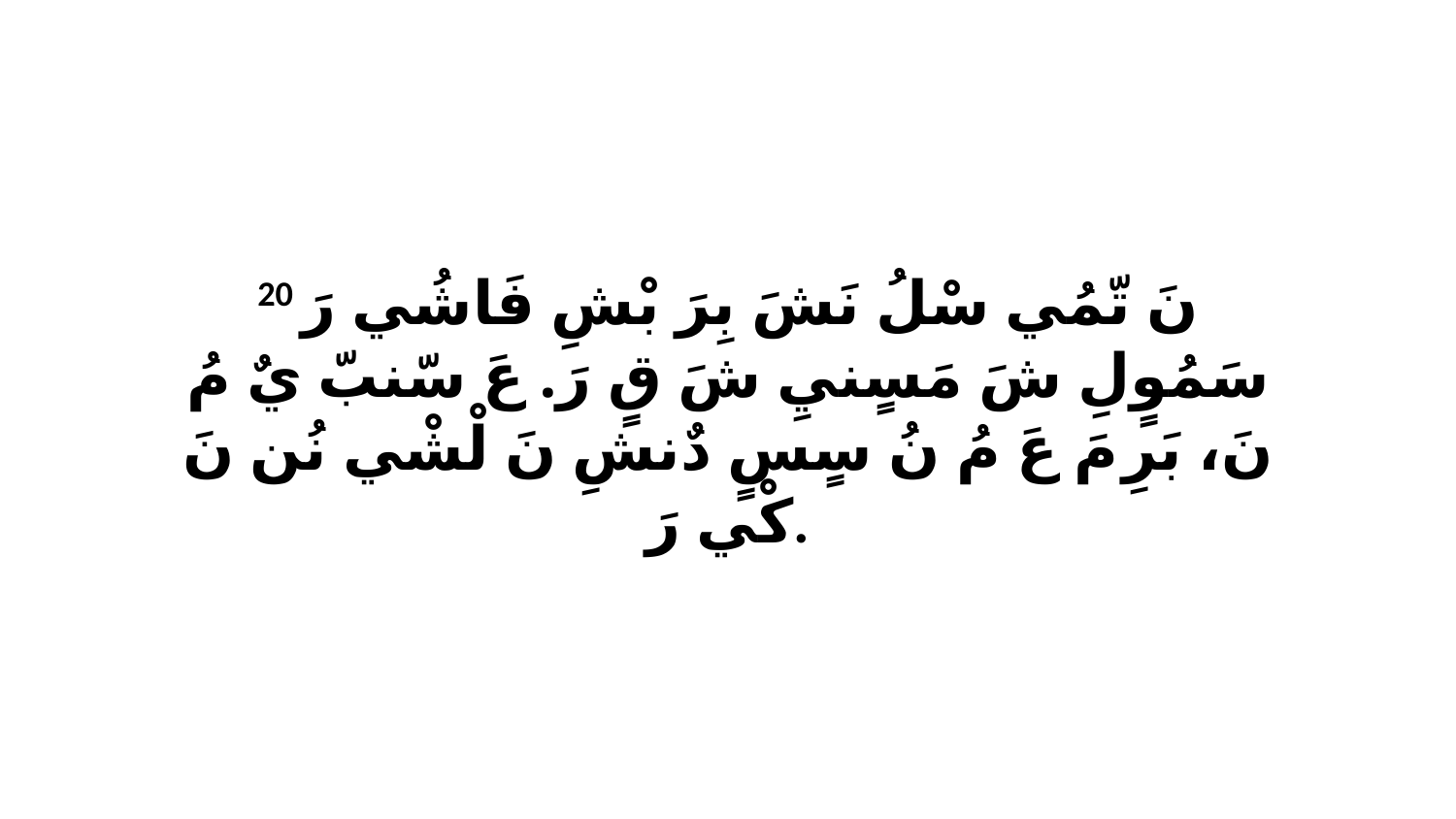

20 نَ تّمُي سْلُ نَشَ بِرَ بْشِ فَاشُي رَ سَمُوٍلِ شَ مَسٍنيِ شَ قٍ رَ. عَ سّنبّ يٌ مُ نَ، بَرِ مَ عَ مُ نُ سٍسٍ دٌنشِ نَ لْشْي نُن نَ كْي رَ.